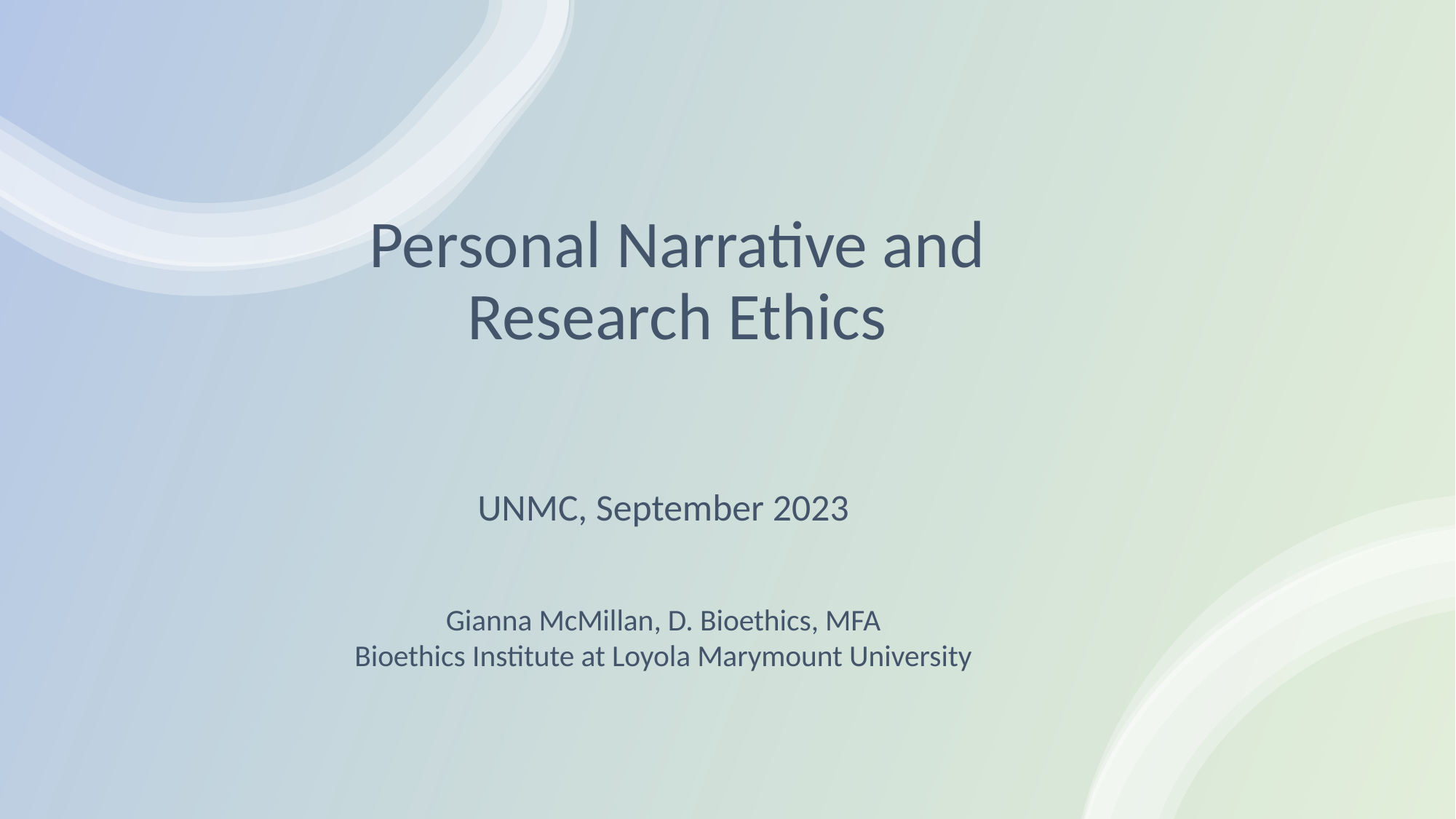

# Personal Narrative and Research Ethics
UNMC, September 2023

Gianna McMillan, D. Bioethics, MFA
Bioethics Institute at Loyola Marymount University